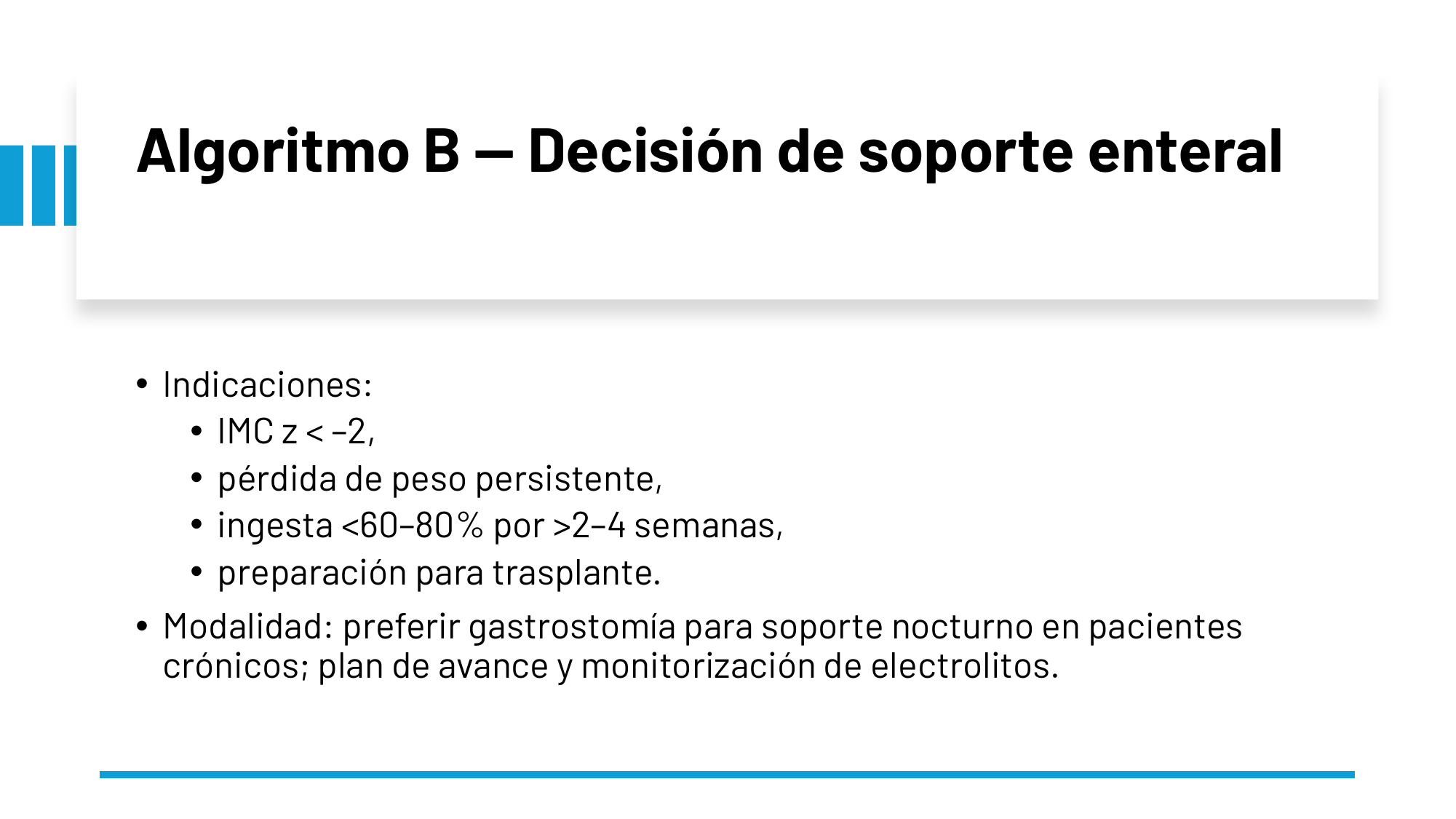

# Algoritmo B — Decisión de soporte enteral

Indicaciones:
IMC z < –2,
pérdida de peso persistente,
ingesta <60–80% por >2–4 semanas,
preparación para trasplante.
Modalidad: preferir gastrostomía para soporte nocturno en pacientes crónicos; plan de avance y monitorización de electrolitos.